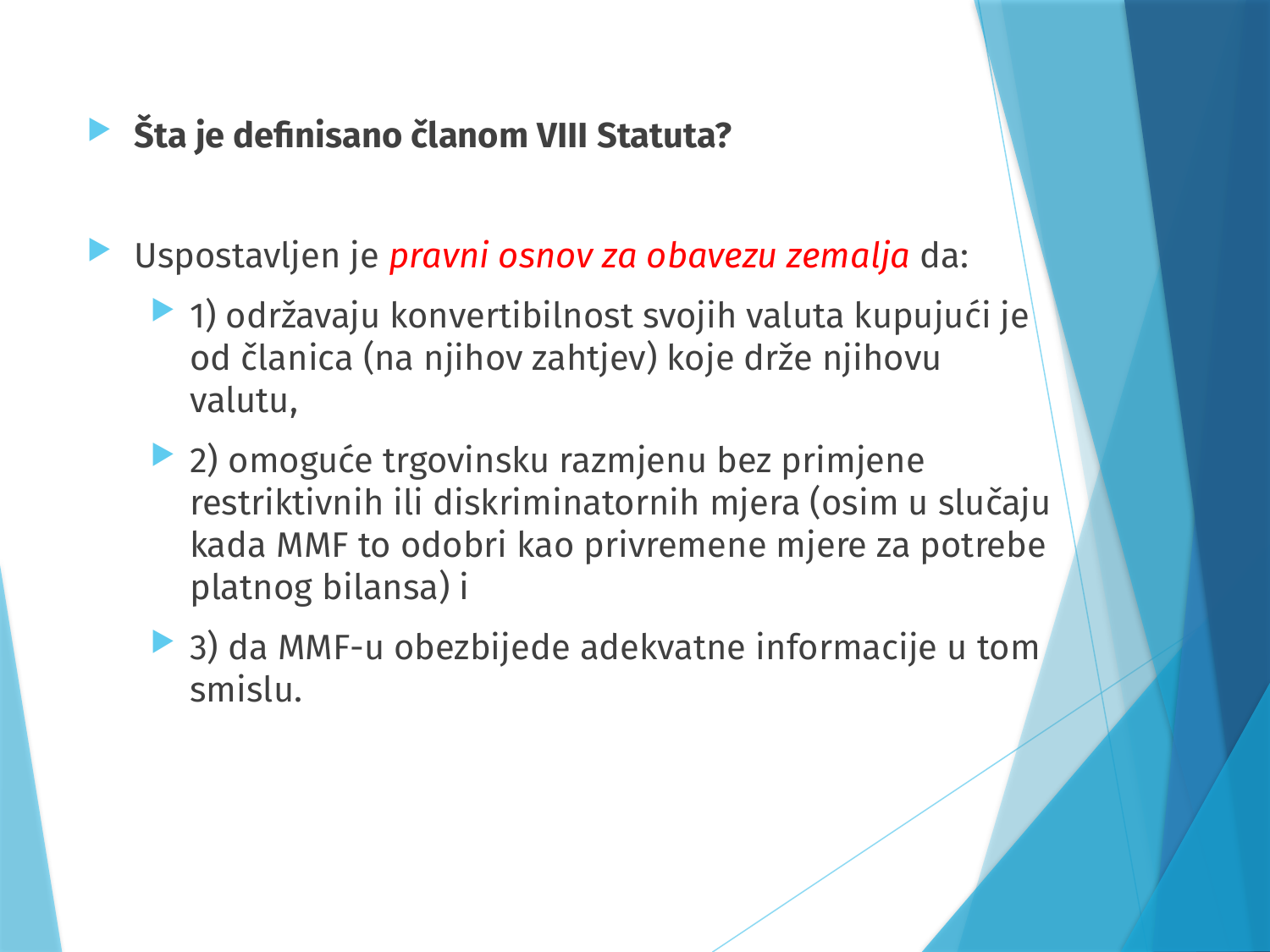

Šta je definisano članom VIII Statuta?

Uspostavljen je pravni osnov za obavezu zemalja da:
1) održavaju konvertibilnost svojih valuta kupujući je od članica (na njihov zahtjev) koje drže njihovu valutu,
2) omoguće trgovinsku razmjenu bez primjene restriktivnih ili diskriminatornih mjera (osim u slučaju kada MMF to odobri kao privremene mjere za potrebe platnog bilansa) i
3) da MMF-u obezbijede adekvatne informacije u tom smislu.